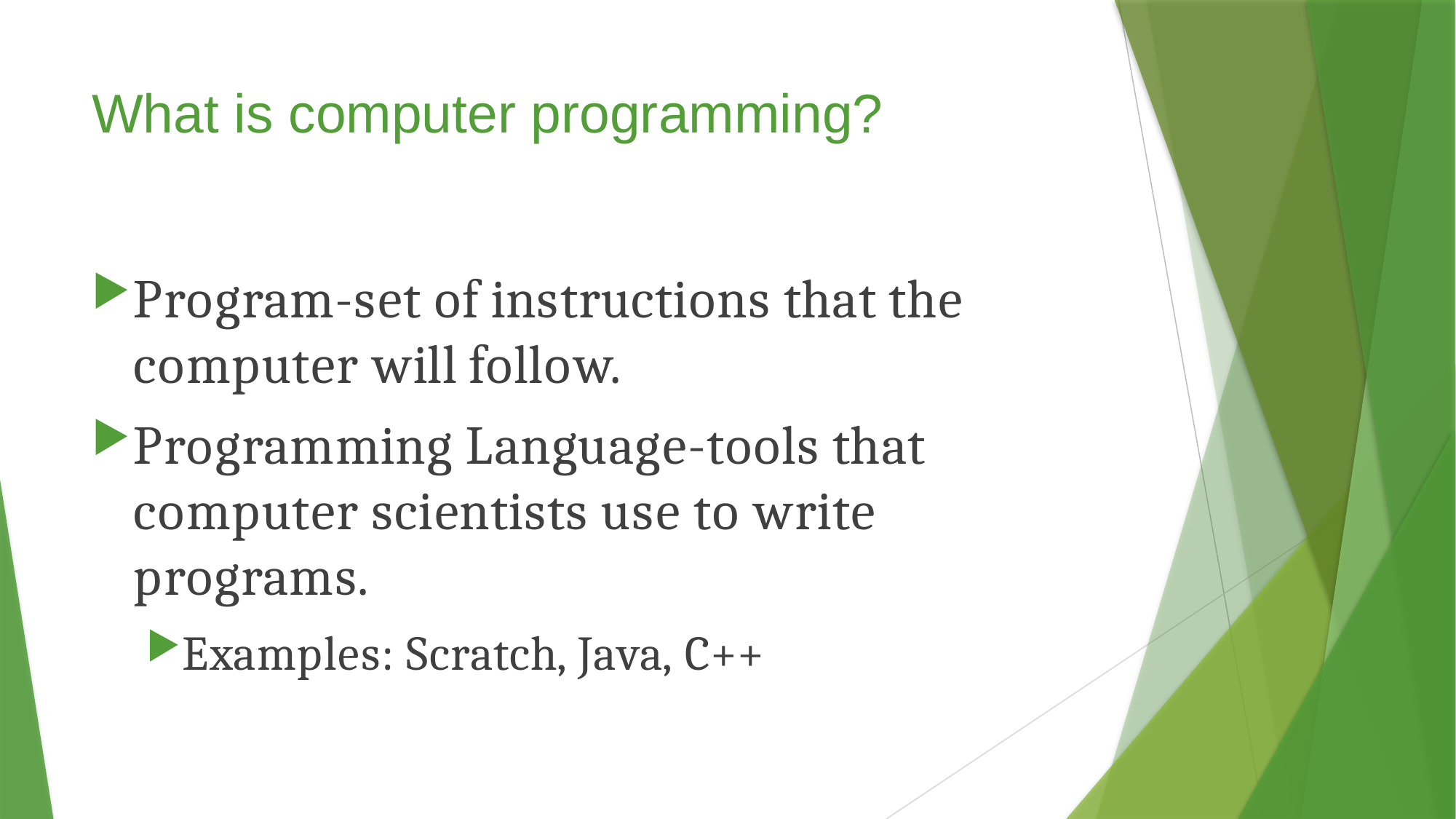

# What is computer programming?
Program-set of instructions that the computer will follow.
Programming Language-tools that computer scientists use to write programs.
Examples: Scratch, Java, C++